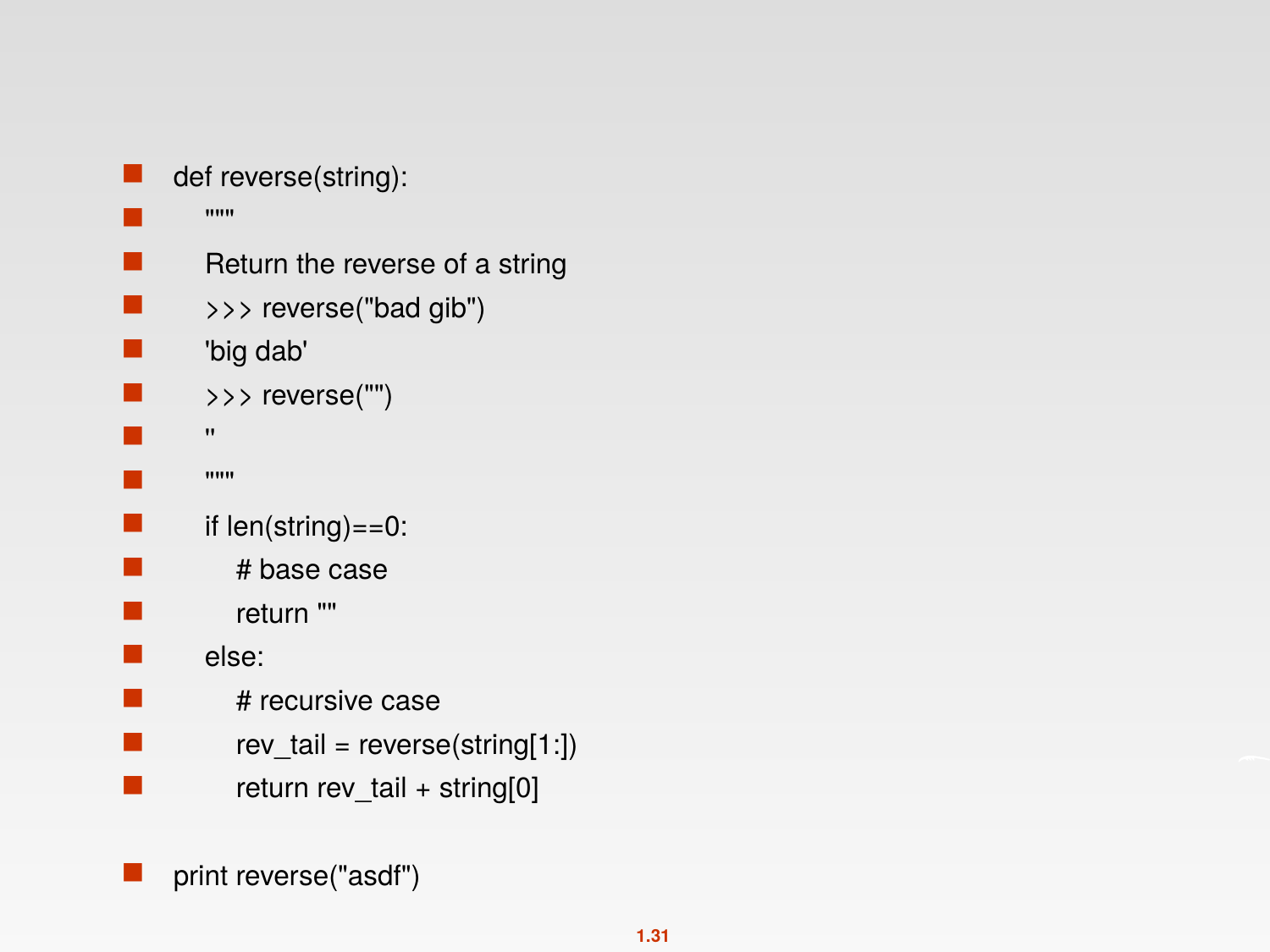

#
def reverse(string):
    """
    Return the reverse of a string
    >>> reverse("bad gib")
    'big dab'
    >>> reverse("")
    ''
    """
    if len(string)==0:
        # base case
        return ""
    else:
        # recursive case
        rev_tail = reverse(string[1:])
        return rev_tail + string[0]

print reverse("asdf")